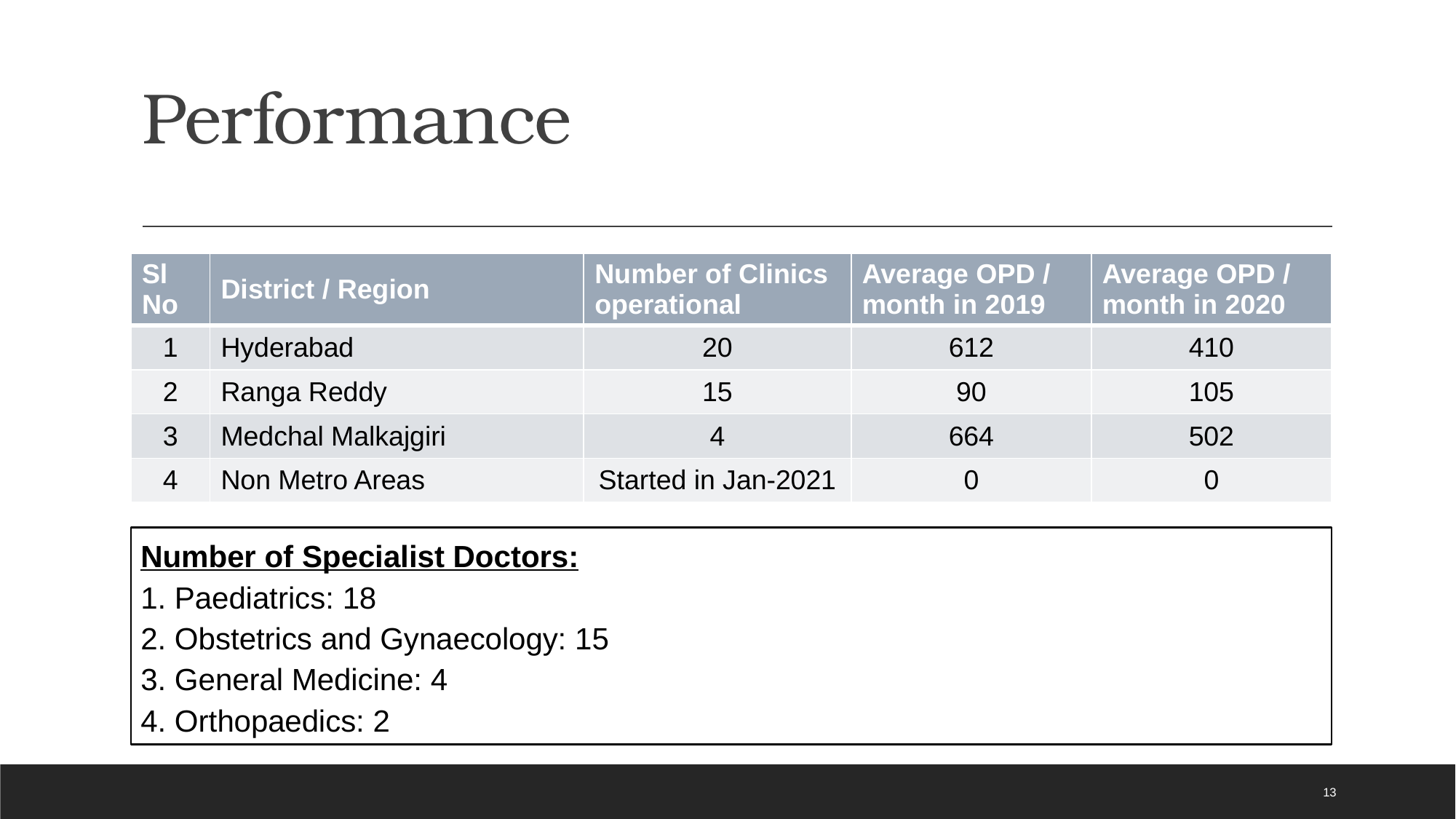

# Performance
| Sl No | District / Region | Number of Clinics operational | Average OPD / month in 2019 | Average OPD / month in 2020 |
| --- | --- | --- | --- | --- |
| 1 | Hyderabad | 20 | 612 | 410 |
| 2 | Ranga Reddy | 15 | 90 | 105 |
| 3 | Medchal Malkajgiri | 4 | 664 | 502 |
| 4 | Non Metro Areas | Started in Jan-2021 | 0 | 0 |
Number of Specialist Doctors:
1. Paediatrics: 18
2. Obstetrics and Gynaecology: 15
3. General Medicine: 4
4. Orthopaedics: 2
13